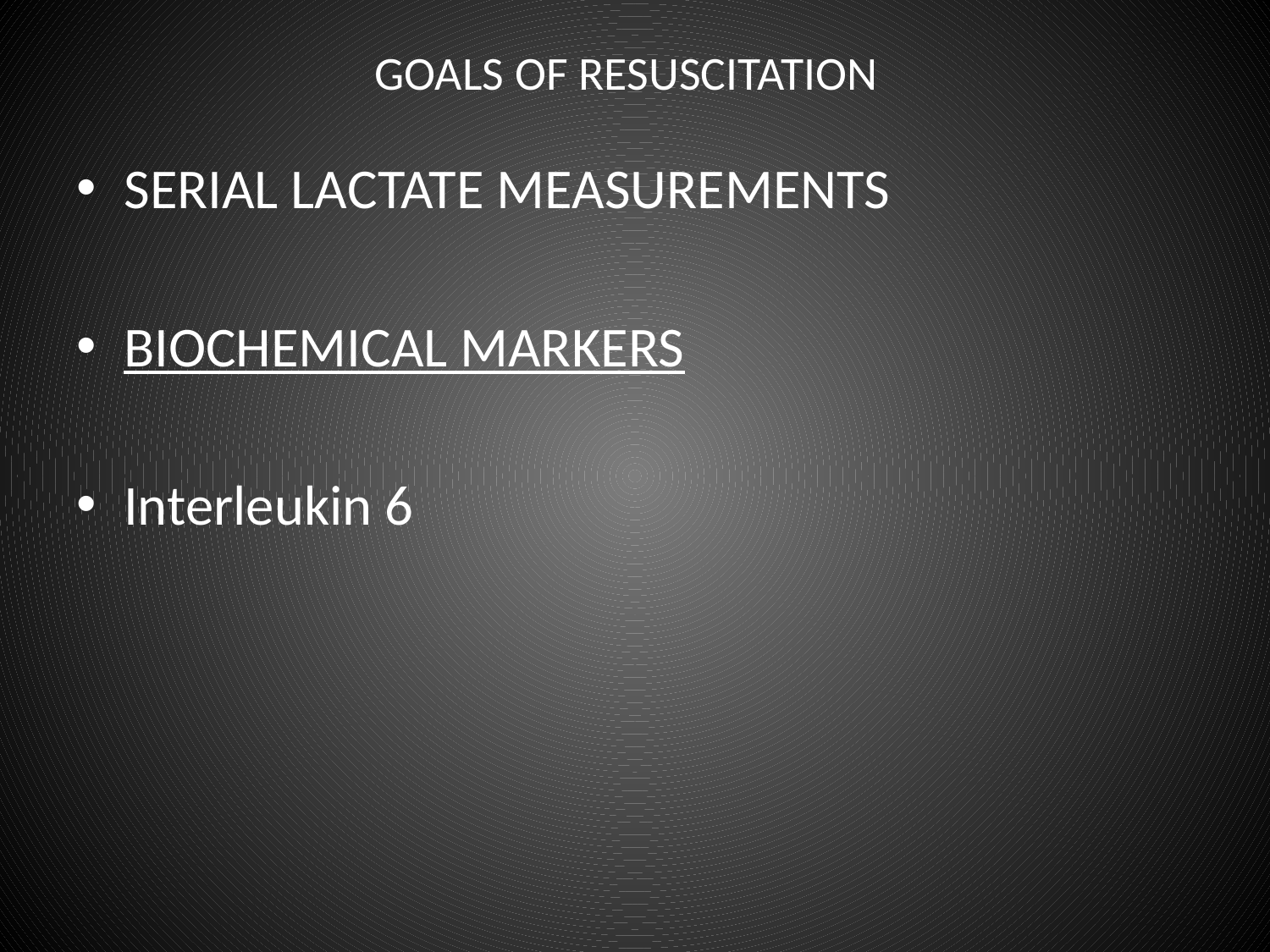

# GOALS OF RESUSCITATION
SERIAL LACTATE MEASUREMENTS

BIOCHEMICAL MARKERS

Interleukin 6